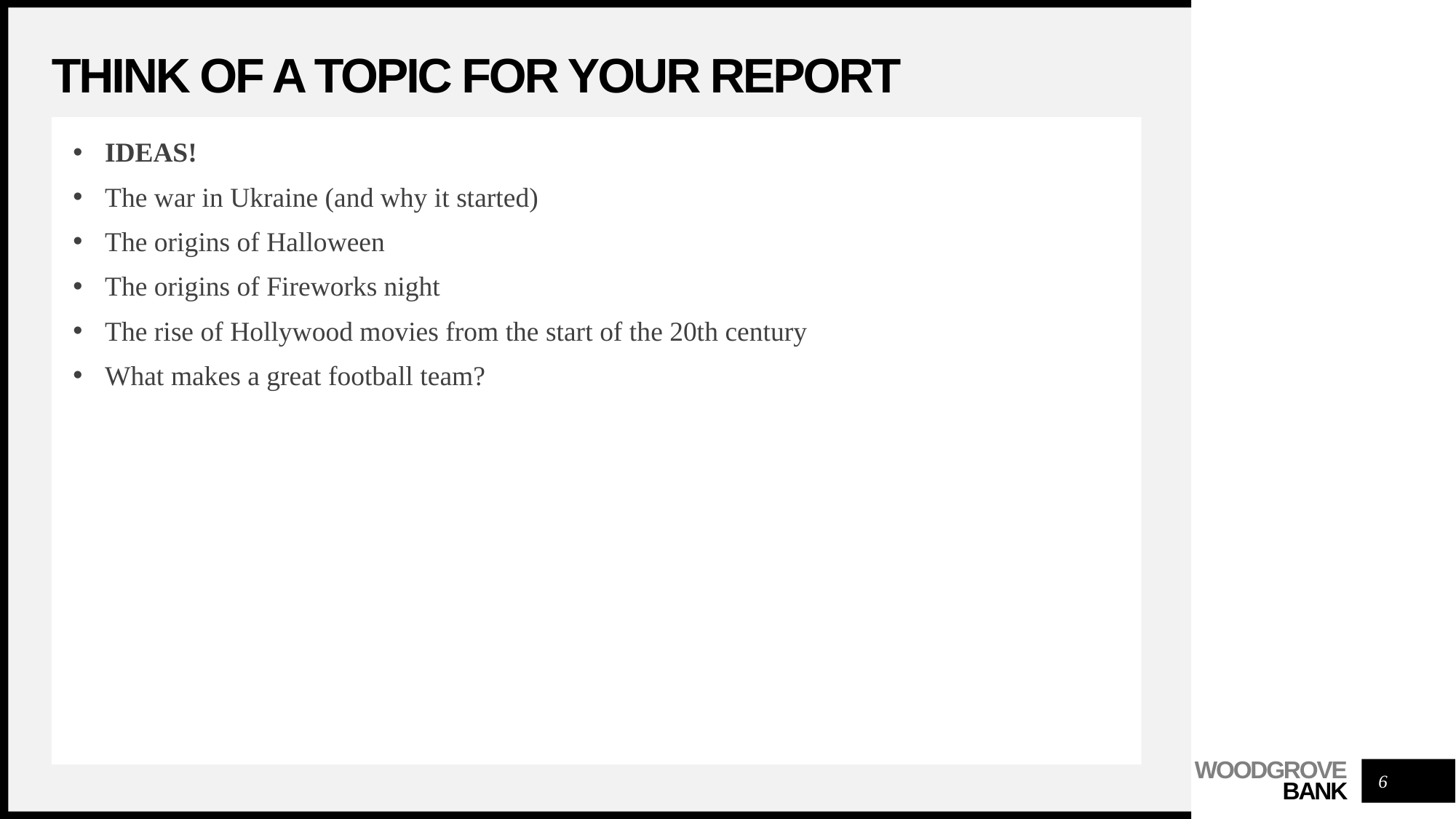

# THINK OF a topic for your rEport
IDEAS!
The war in Ukraine (and why it started)
The origins of Halloween
The origins of Fireworks night
The rise of Hollywood movies from the start of the 20th century
What makes a great football team?

6